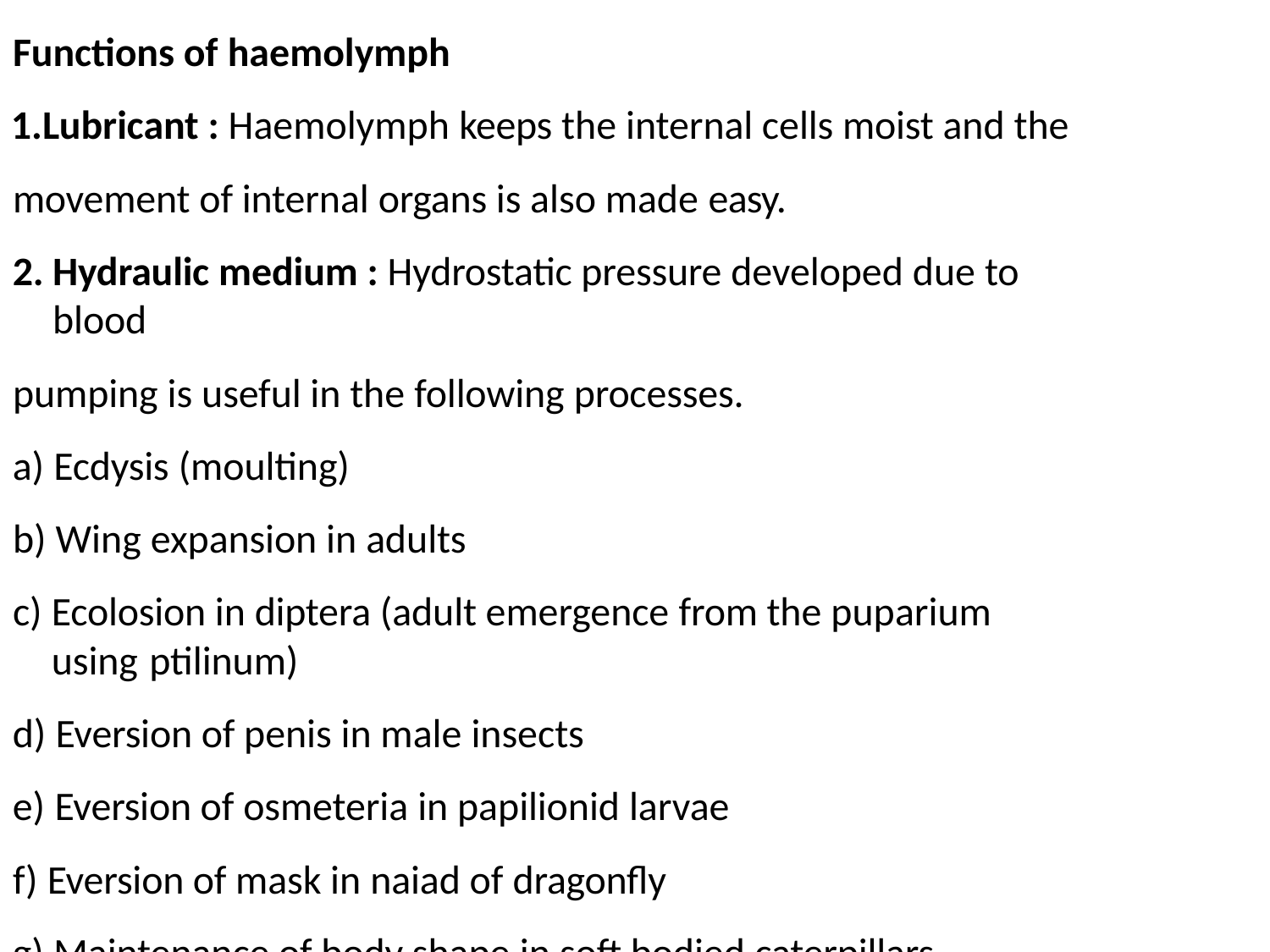

Functions of haemolymph
Lubricant : Haemolymph keeps the internal cells moist and the  movement of internal organs is also made easy.
Hydraulic medium : Hydrostatic pressure developed due to blood
pumping is useful in the following processes.
Ecdysis (moulting)
Wing expansion in adults
Ecolosion in diptera (adult emergence from the puparium using ptilinum)
Eversion of penis in male insects
Eversion of osmeteria in papilionid larvae
Eversion of mask in naiad of dragonfly
Maintenance of body shape in soft bodied caterpillars.